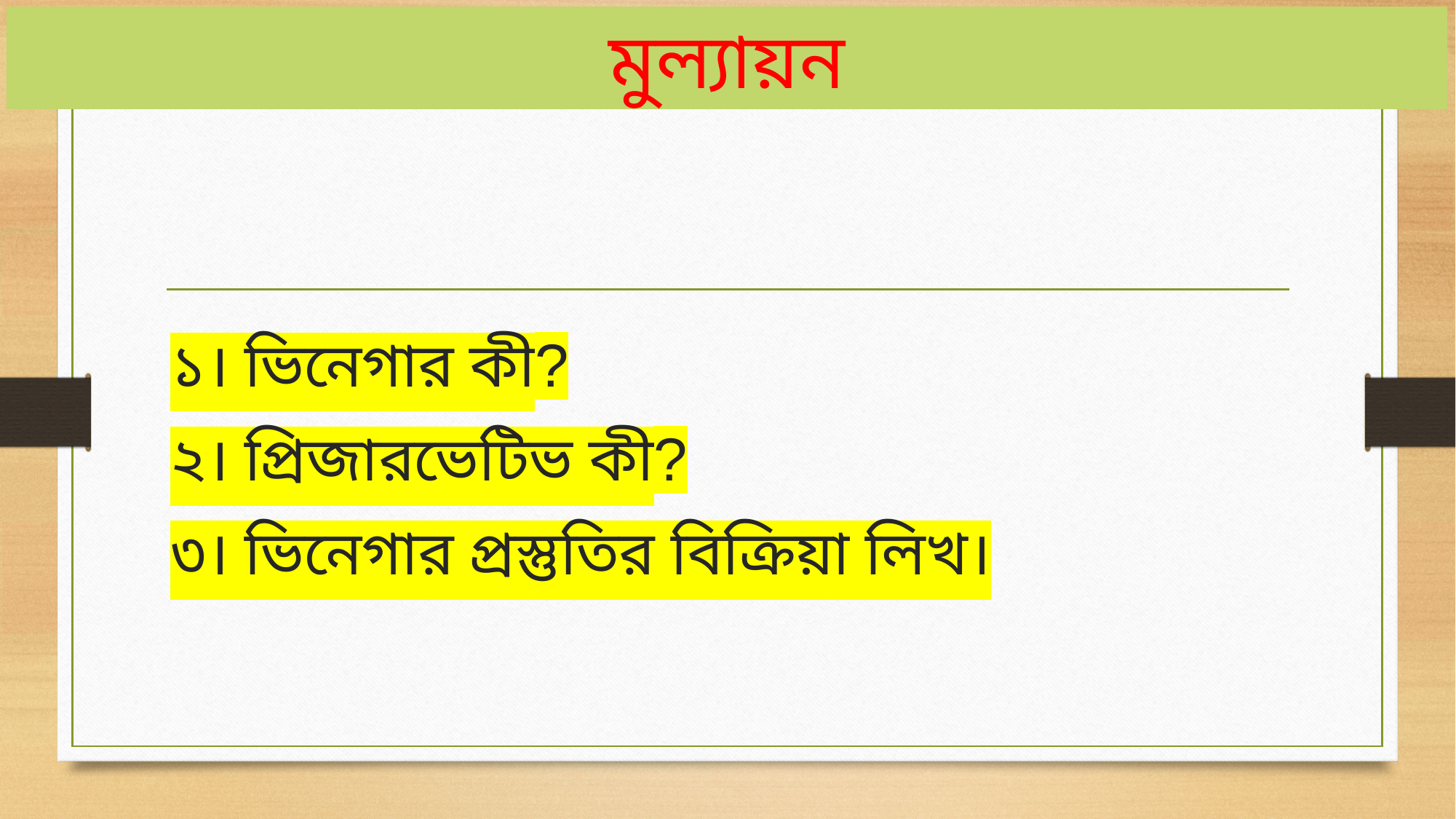

# মুল্যায়ন
১। ভিনেগার কী?
২। প্রিজারভেটিভ কী?
৩। ভিনেগার প্রস্তুতির বিক্রিয়া লিখ।